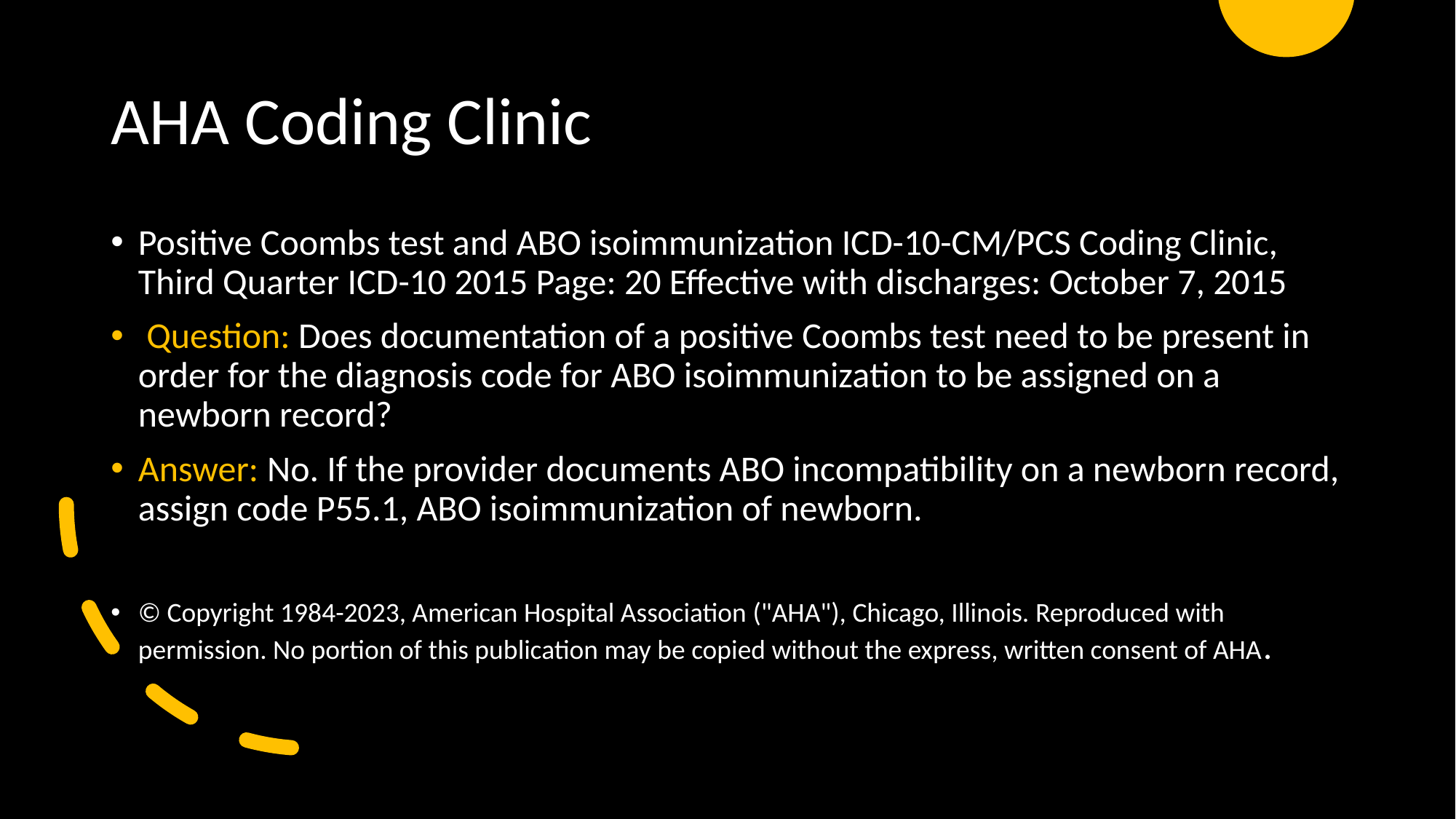

# AHA Coding Clinic
Positive Coombs test and ABO isoimmunization ICD-10-CM/PCS Coding Clinic, Third Quarter ICD-10 2015 Page: 20 Effective with discharges: October 7, 2015
 Question: Does documentation of a positive Coombs test need to be present in order for the diagnosis code for ABO isoimmunization to be assigned on a newborn record?
Answer: No. If the provider documents ABO incompatibility on a newborn record, assign code P55.1, ABO isoimmunization of newborn.

© Copyright 1984-2023, American Hospital Association ("AHA"), Chicago, Illinois. Reproduced with permission. No portion of this publication may be copied without the express, written consent of AHA.